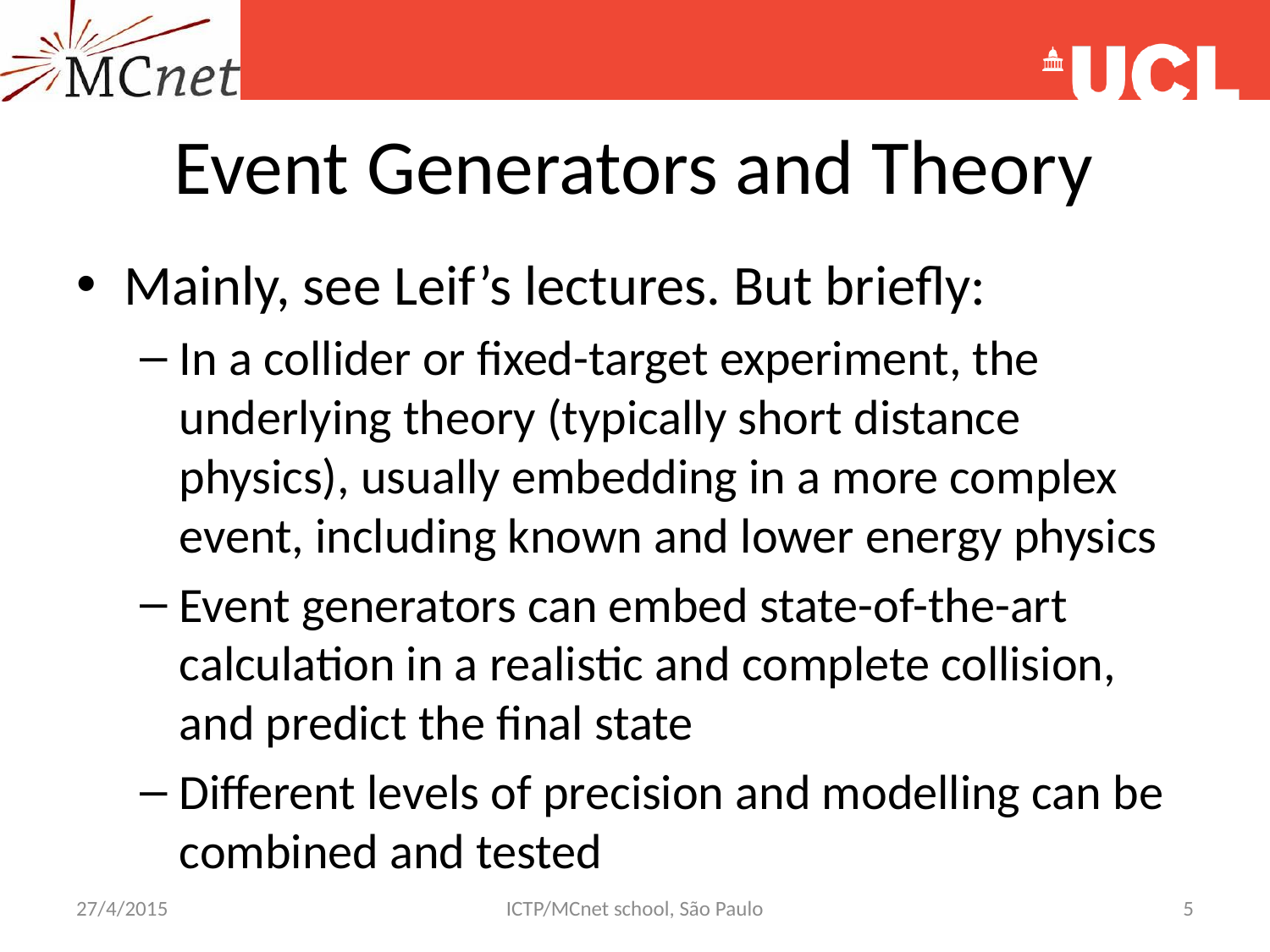

# Event Generators and Theory
Mainly, see Leif’s lectures. But briefly:
In a collider or fixed-target experiment, the underlying theory (typically short distance physics), usually embedding in a more complex event, including known and lower energy physics
Event generators can embed state-of-the-art calculation in a realistic and complete collision, and predict the final state
Different levels of precision and modelling can be combined and tested

27/4/2015
ICTP/MCnet school, São Paulo
5